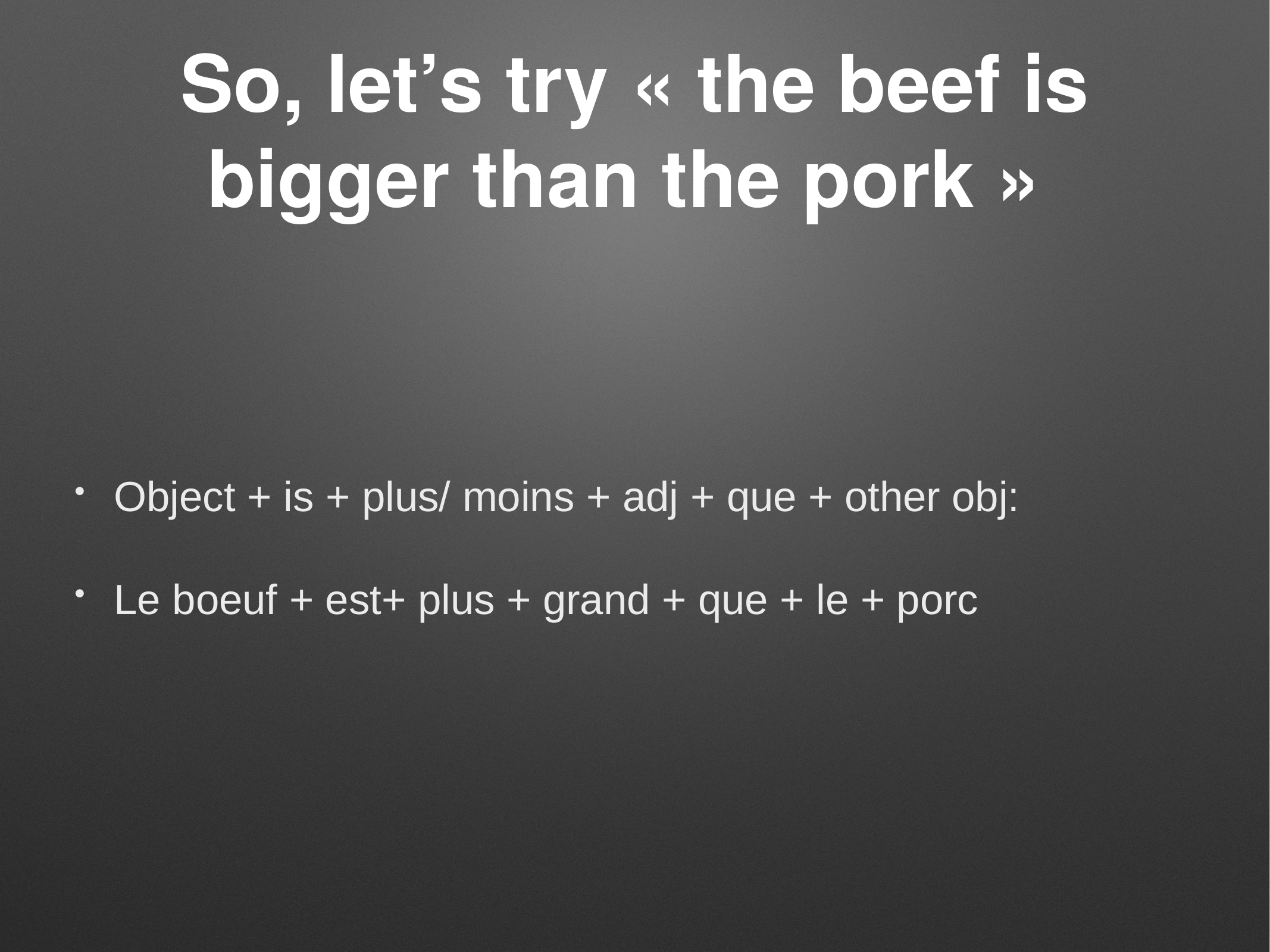

# So, let’s try « the beef is bigger than the pork »
Object + is + plus/ moins + adj + que + other obj:
Le boeuf + est+ plus + grand + que + le + porc